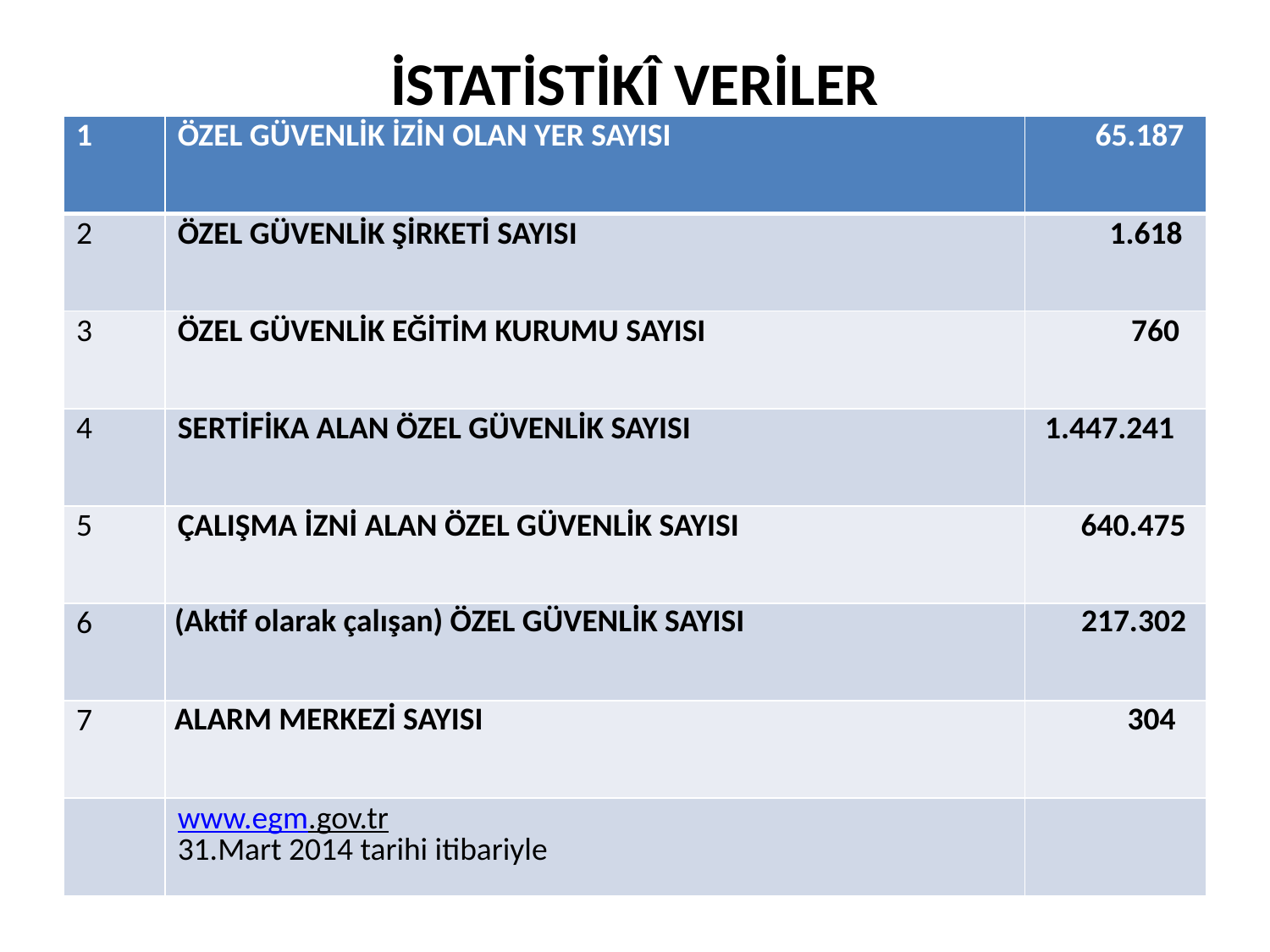

# İSTATİSTİKÎ VERİLER
| 1 | ÖZEL GÜVENLİK İZİN OLAN YER SAYISI | 65.187 |
| --- | --- | --- |
| 2 | ÖZEL GÜVENLİK ŞİRKETİ SAYISI | 1.618 |
| 3 | ÖZEL GÜVENLİK EĞİTİM KURUMU SAYISI | 760 |
| 4 | SERTİFİKA ALAN ÖZEL GÜVENLİK SAYISI | 1.447.241 |
| 5 | ÇALIŞMA İZNİ ALAN ÖZEL GÜVENLİK SAYISI | 640.475 |
| 6 | (Aktif olarak çalışan) ÖZEL GÜVENLİK SAYISI | 217.302 |
| 7 | ALARM MERKEZİ SAYISI | 304 |
|  | www.egm.gov.tr 31.Mart 2014 tarihi itibariyle |  |